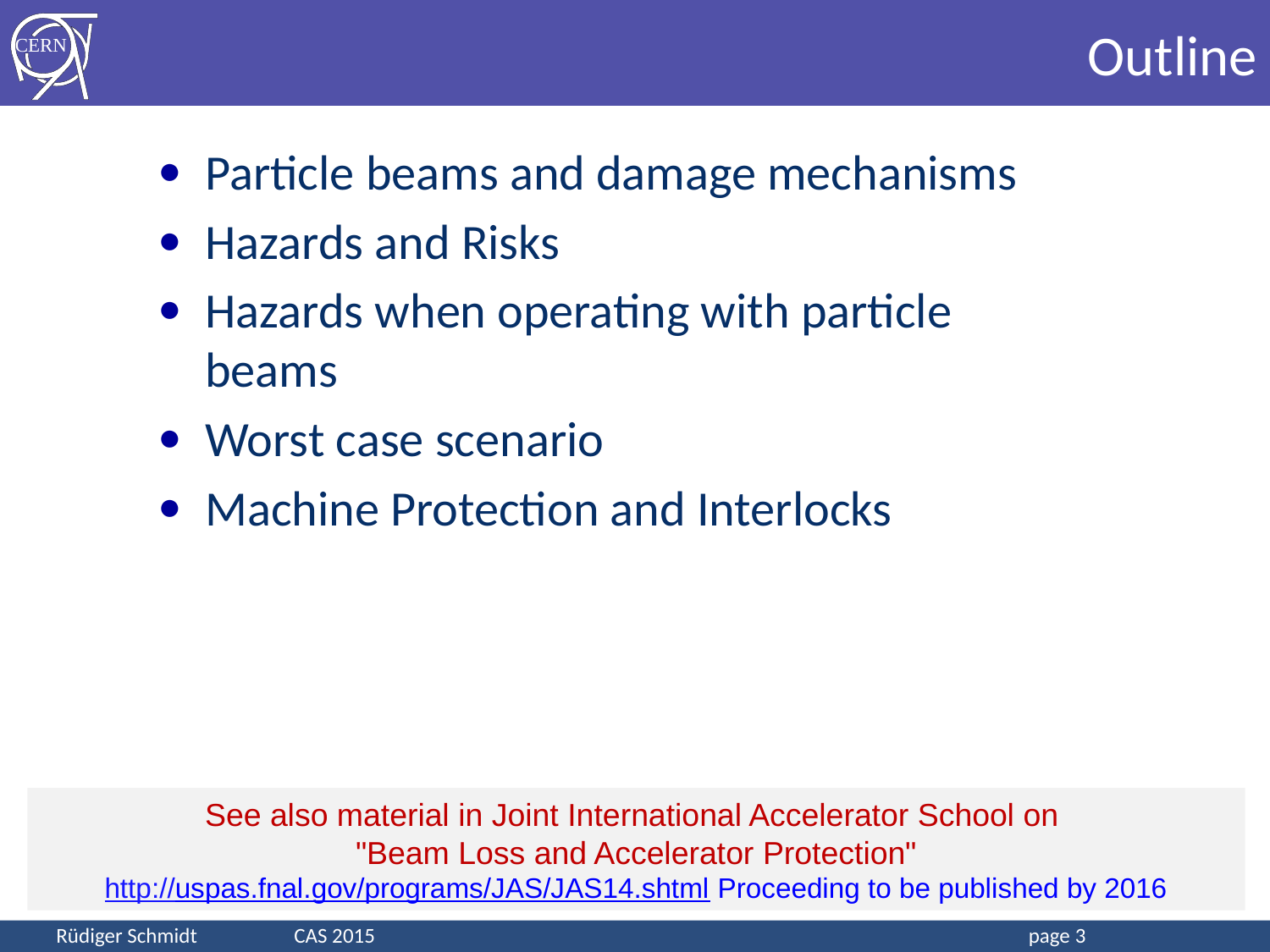

# Outline
Particle beams and damage mechanisms
Hazards and Risks
Hazards when operating with particle beams
Worst case scenario
Machine Protection and Interlocks

See also material in Joint International Accelerator School on
"Beam Loss and Accelerator Protection"
http://uspas.fnal.gov/programs/JAS/JAS14.shtml Proceeding to be published by 2016